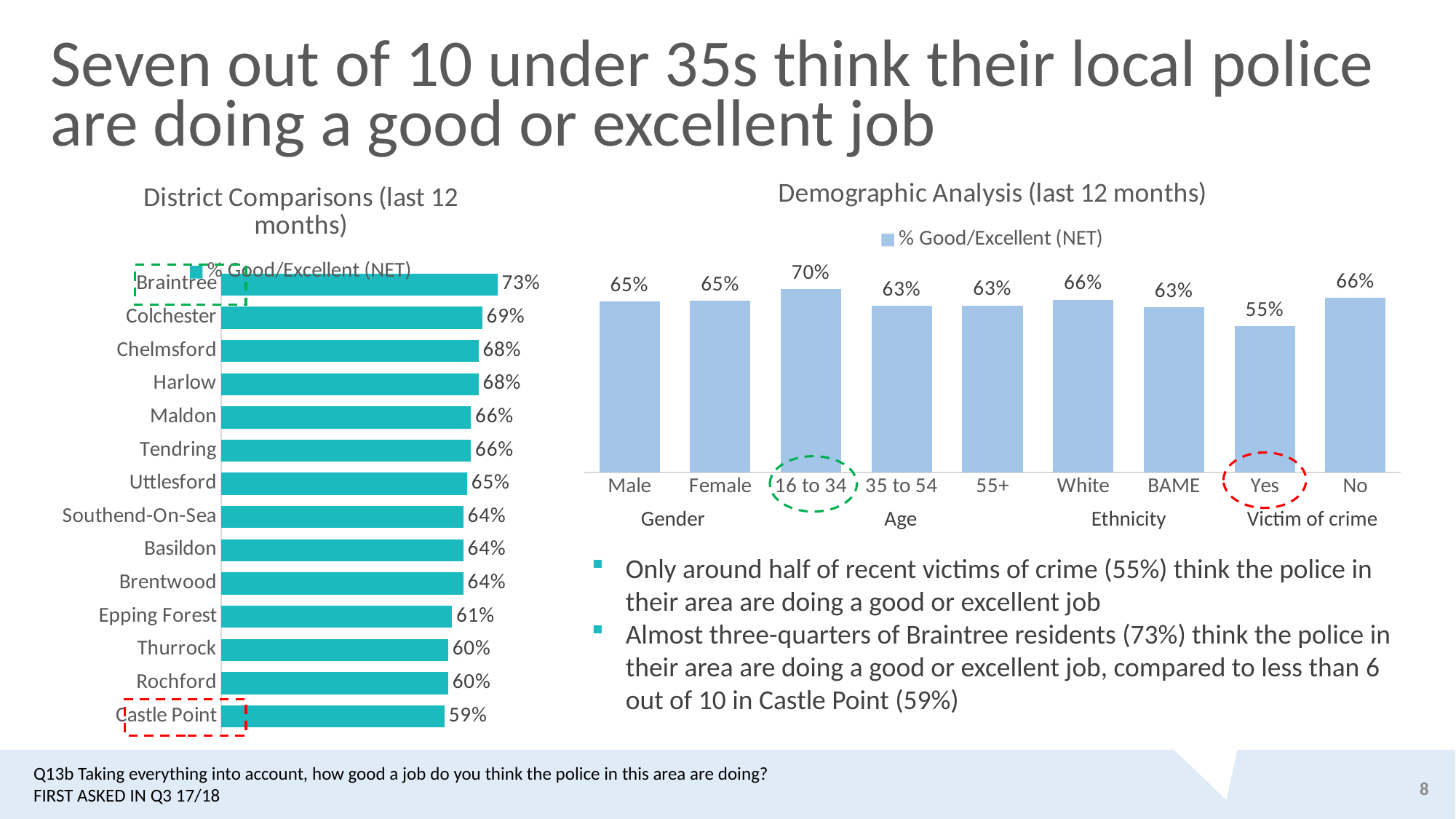

# Seven out of 10 under 35s think their local police are doing a good or excellent job

### Chart: District Comparisons (last 12 months)

| Category | % Good/Excellent (NET) |
|---|---|
| Braintree | 0.73 |
| Colchester | 0.69 |
| Chelmsford | 0.68 |
| Harlow | 0.68 |
| Maldon | 0.66 |
| Tendring | 0.66 |
| Uttlesford | 0.65 |
| Southend-On-Sea | 0.64 |
| Basildon | 0.64 |
| Brentwood | 0.64 |
| Epping Forest | 0.61 |
| Thurrock | 0.6 |
| Rochford | 0.6 |
| Castle Point | 0.59 |

### Chart: Demographic Analysis (last 12 months)

| Category | % Good/Excellent (NET) |
|---|---|
| Male | 0.6500317466201606 |
| Female | 0.6533607148836175 |
| 16 to 34 | 0.6965455961552464 |
| 35 to 54 | 0.6332201875199803 |
| 55+ | 0.6346332549356074 |
| White | 0.6567496125311665 |
| BAME | 0.6265701411054785 |
| Yes | 0.5549498575967612 |
| No | 0.6635862345904799 |

| Gender | Age | Ethnicity | Victim of crime |
| --- | --- | --- | --- |
Only around half of recent victims of crime (55%) think the police in their area are doing a good or excellent job
Almost three-quarters of Braintree residents (73%) think the police in their area are doing a good or excellent job, compared to less than 6 out of 10 in Castle Point (59%)

Q13b Taking everything into account, how good a job do you think the police in this area are doing?
FIRST ASKED IN Q3 17/18
8